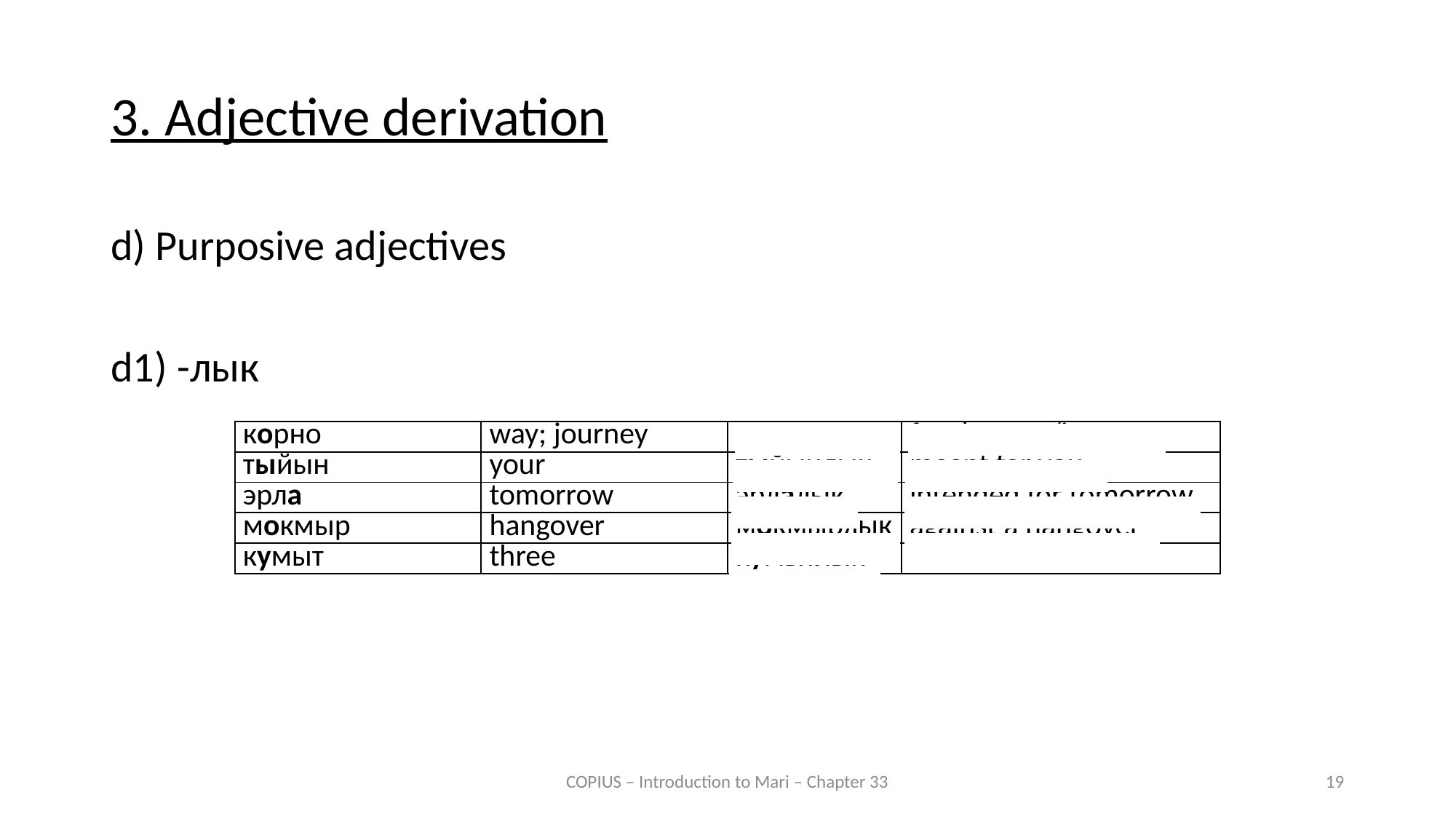

3. Adjective derivation
d) Purposive adjectives

d1) -лык

| корно | way; journey | корнылык | for the way/journey |
| --- | --- | --- | --- |
| тыйын | your | тыйынлык | meant for you |
| эрла | tomorrow | эрлалык | intended for tomorrow |
| мокмыр | hangover | мокмырлык | against a hangover |
| кумыт | three | кумытлык |  |

COPIUS – Introduction to Mari – Chapter 33
19